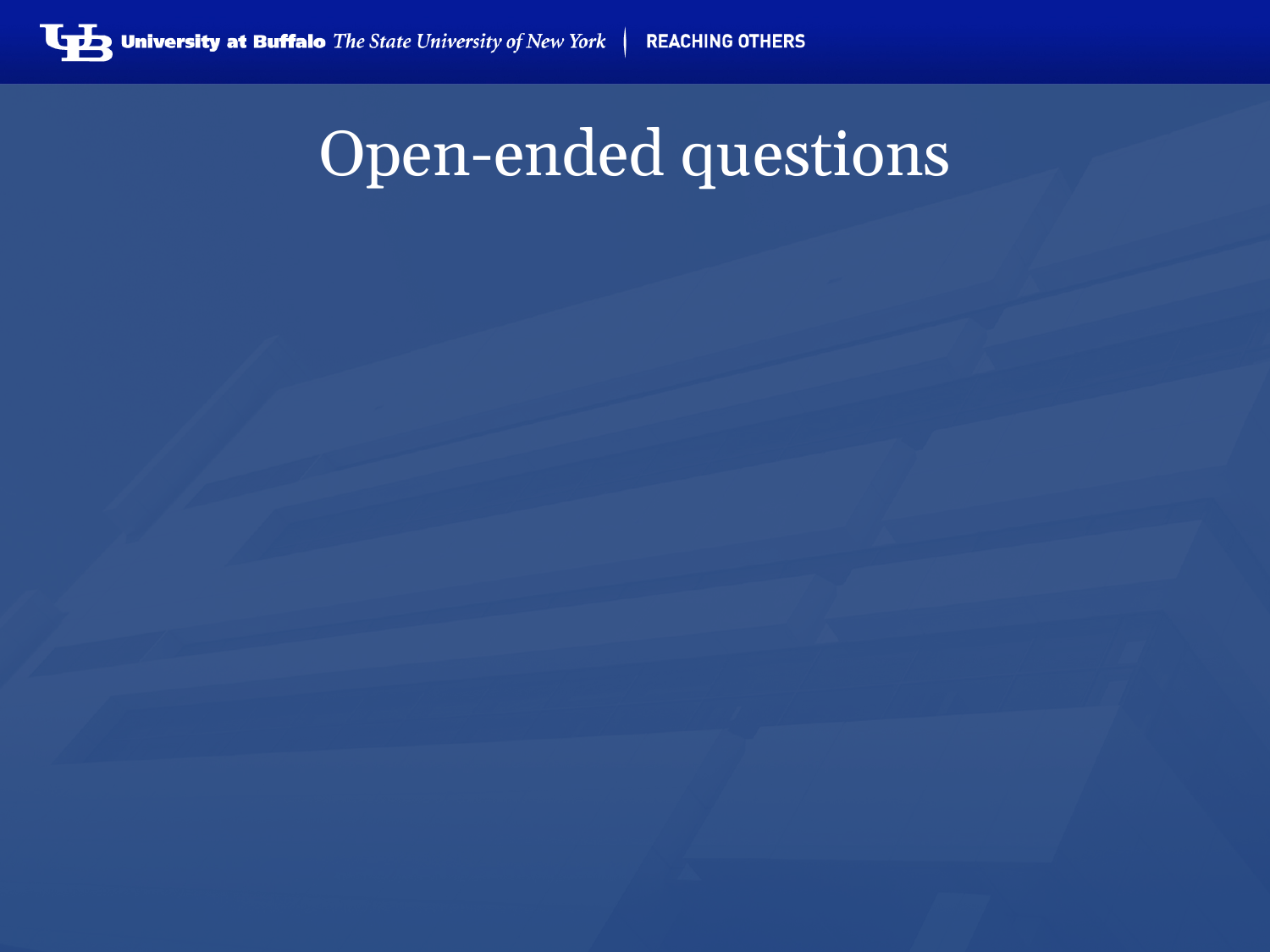

# Open-ended questions

“Describe the characteristics that you feel are important to be an effective physical therapy practitioner.”
_______________________________
_______________________________

Pros – may get information that was missed out while designing survey
Cons – respondent bias